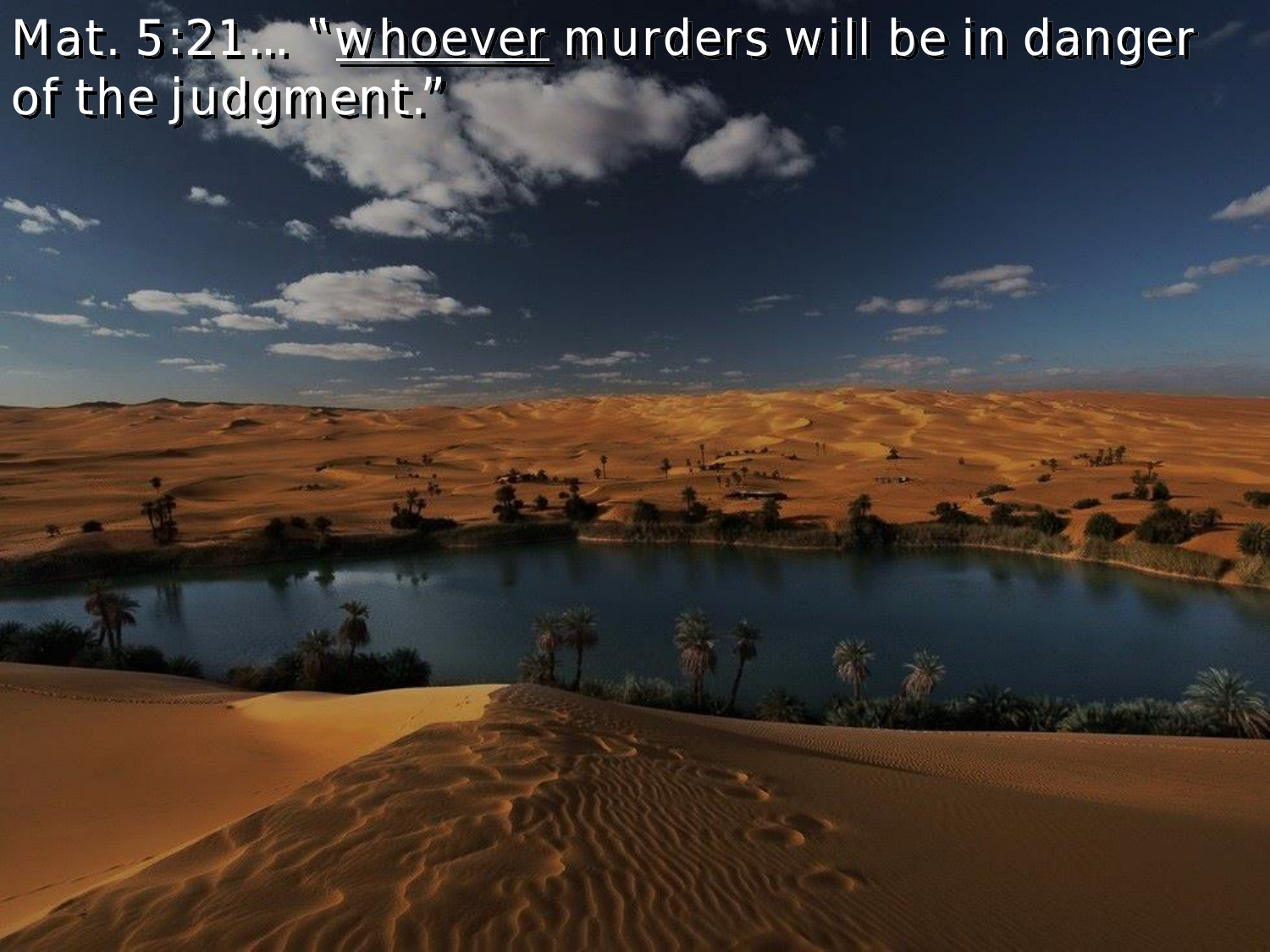

Mat. 5:21… “whoever murders will be in danger of the judgment.”